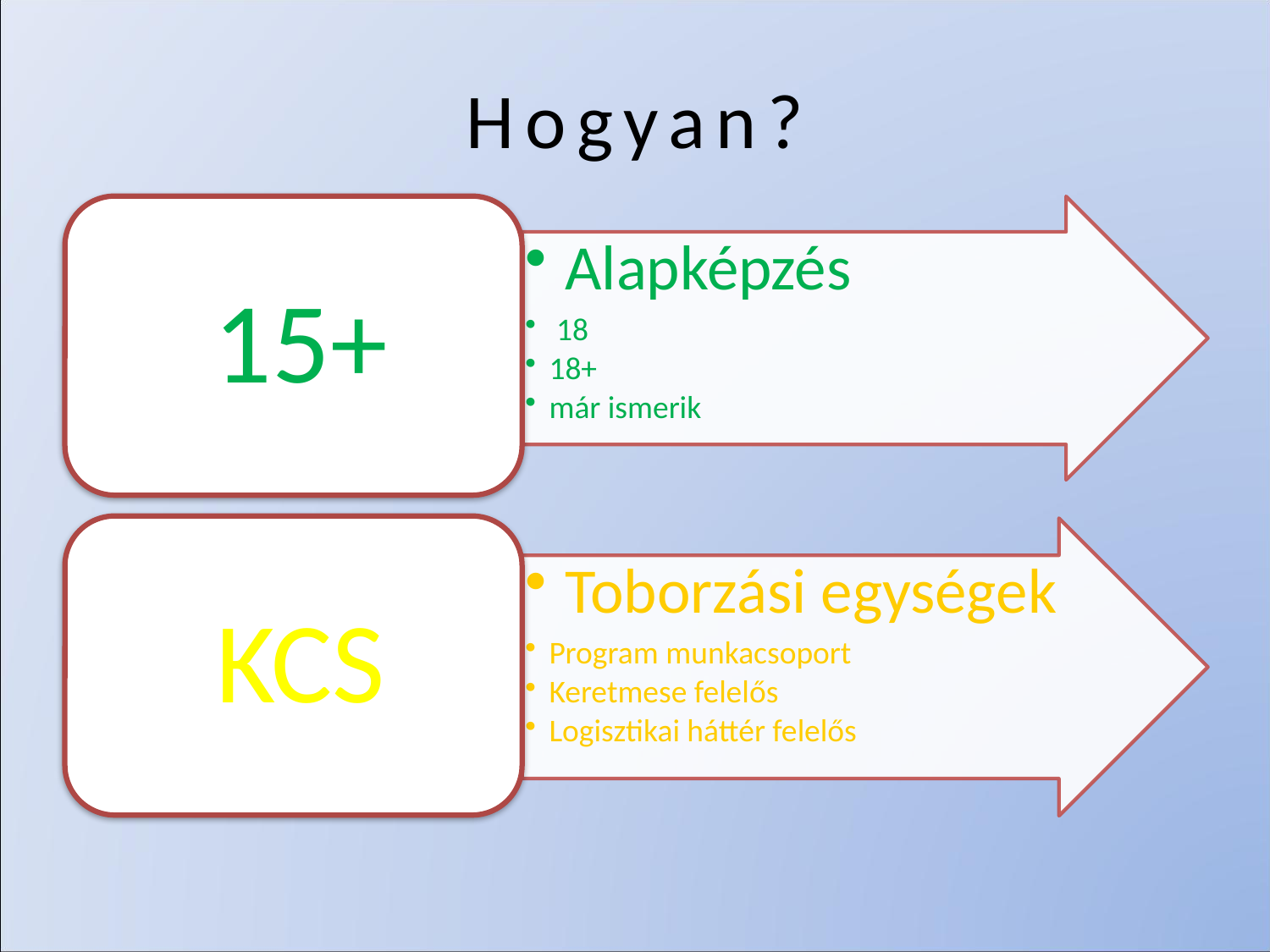

# Hogyan?
Alapképzés
 18
18+
már ismerik
15+
Toborzási egységek
Program munkacsoport
Keretmese felelős
Logisztikai háttér felelős
KCS